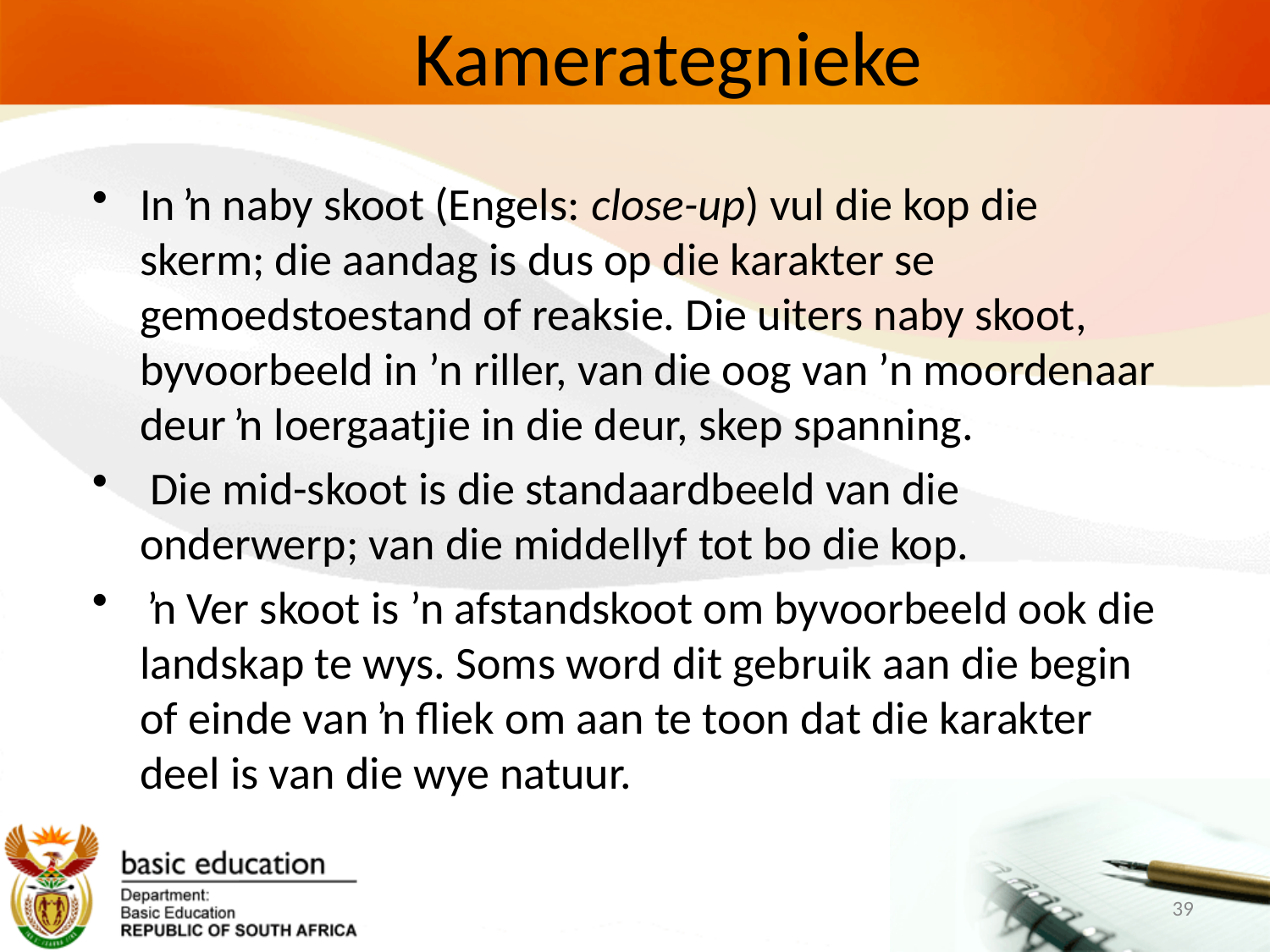

# Kamerategnieke
In ŉ naby skoot (Engels: close-up) vul die kop die skerm; die aandag is dus op die karakter se gemoedstoestand of reaksie. Die uiters naby skoot, byvoorbeeld in ’n riller, van die oog van ’n moordenaar deur ŉ loergaatjie in die deur, skep spanning.
 Die mid-skoot is die standaardbeeld van die onderwerp; van die middellyf tot bo die kop.
 ŉ Ver skoot is ’n afstandskoot om byvoorbeeld ook die landskap te wys. Soms word dit gebruik aan die begin of einde van ŉ fliek om aan te toon dat die karakter deel is van die wye natuur.

39